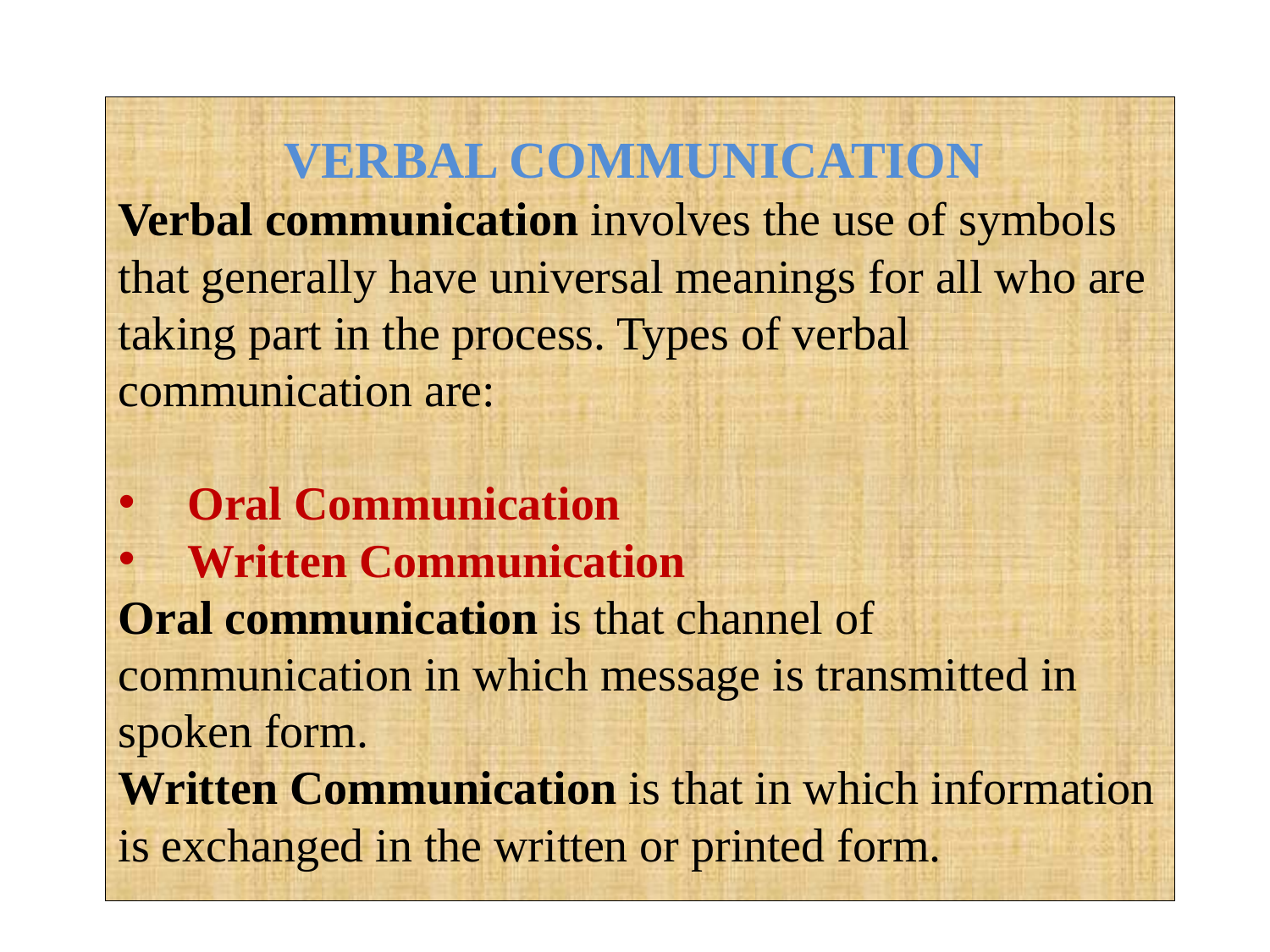

VERBAL COMMUNICATION
Verbal communication involves the use of symbols that generally have universal meanings for all who are taking part in the process. Types of verbal communication are:

 Oral Communication
 Written Communication
Oral communication is that channel of communication in which message is transmitted in spoken form.
Written Communication is that in which information is exchanged in the written or printed form.